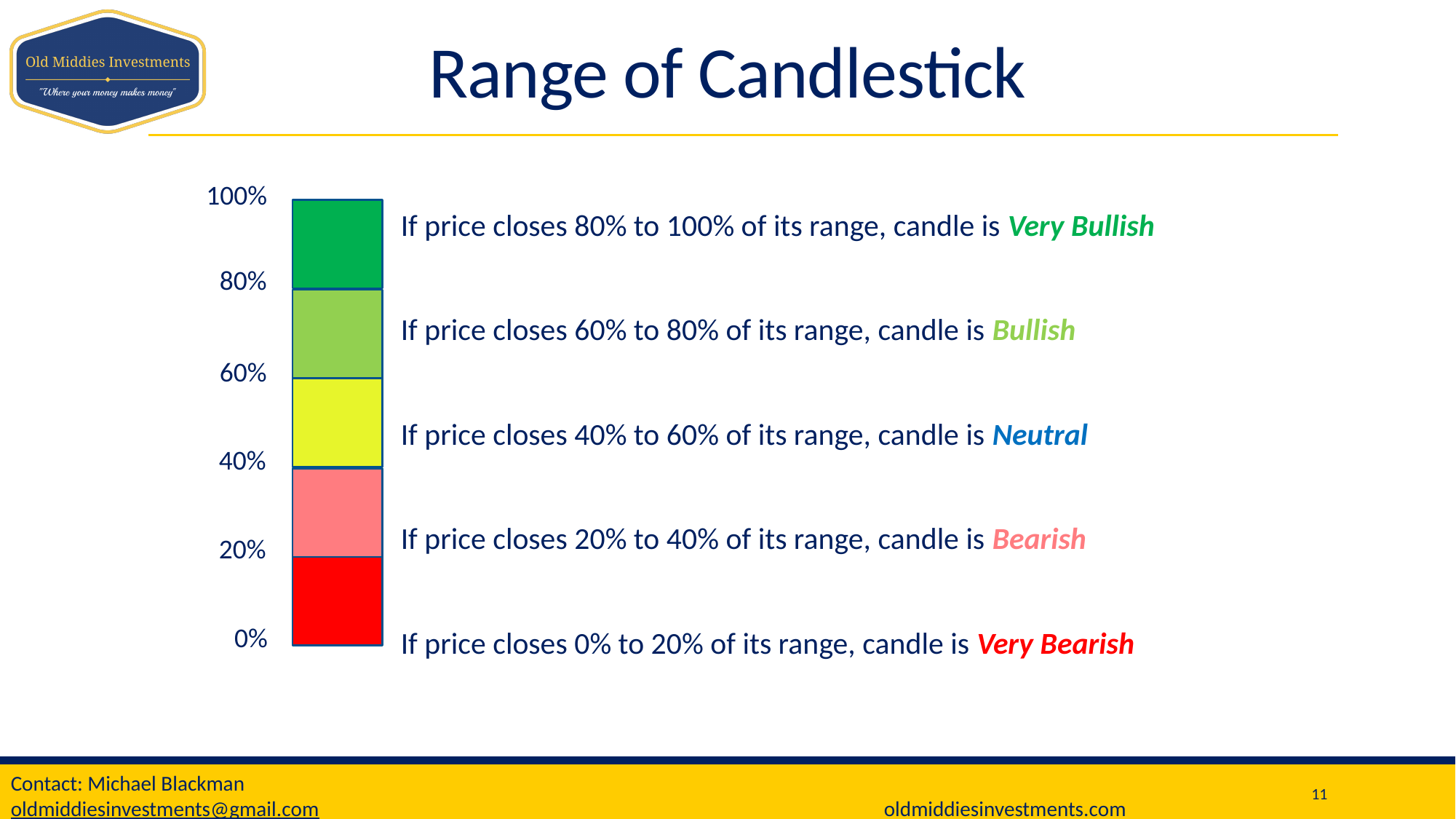

# Range of Candlestick
100%

80%

60%

40%

20%

0%
If price closes 80% to 100% of its range, candle is Very Bullish

If price closes 60% to 80% of its range, candle is Bullish

If price closes 40% to 60% of its range, candle is Neutral

If price closes 20% to 40% of its range, candle is Bearish

If price closes 0% to 20% of its range, candle is Very Bearish
11